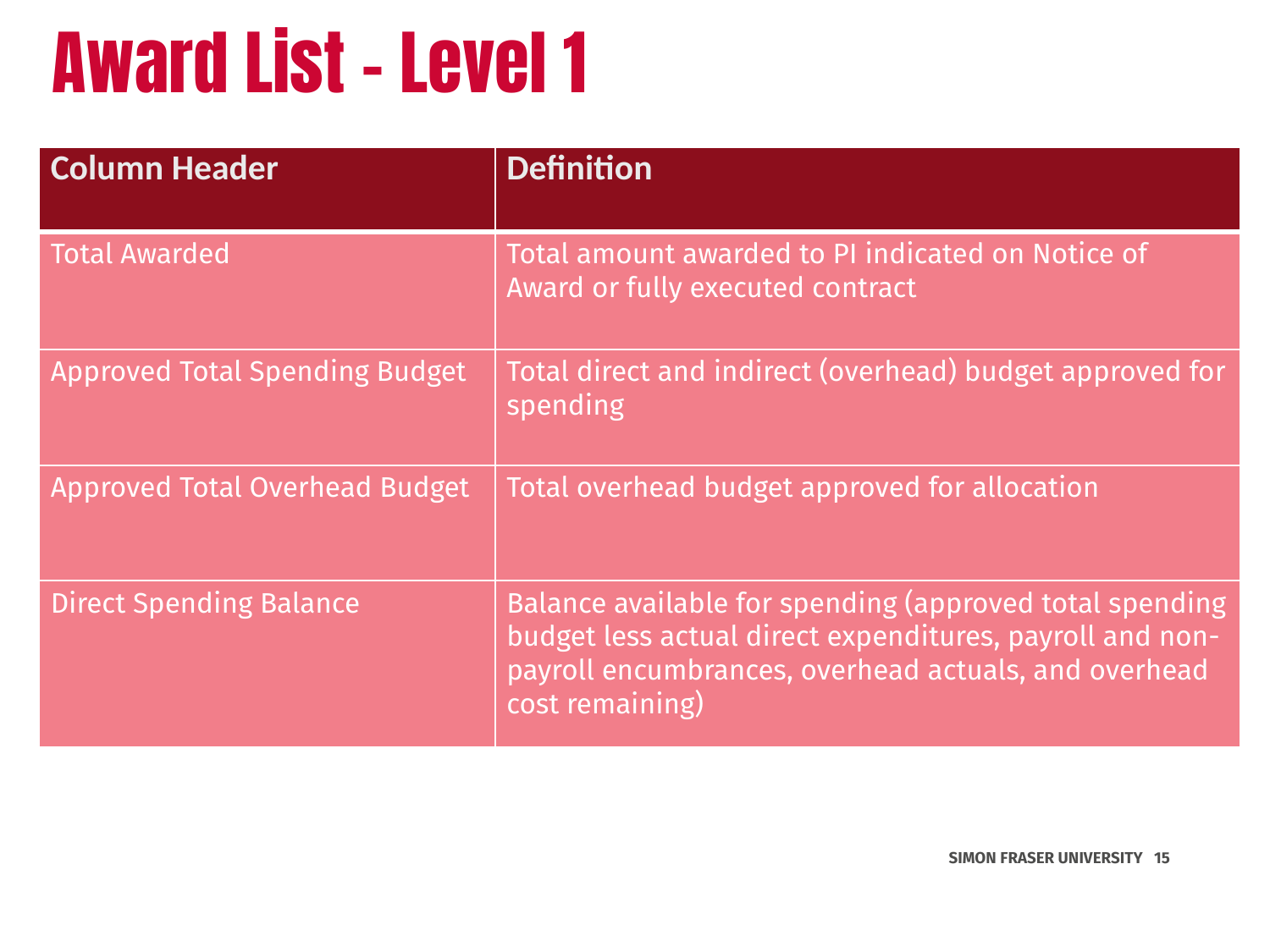

# Award List – Level 1
| Column Header | Definition |
| --- | --- |
| Total Awarded | Total amount awarded to PI indicated on Notice of Award or fully executed contract |
| Approved Total Spending Budget | Total direct and indirect (overhead) budget approved for spending |
| Approved Total Overhead Budget | Total overhead budget approved for allocation |
| Direct Spending Balance | Balance available for spending (approved total spending budget less actual direct expenditures, payroll and non-payroll encumbrances, overhead actuals, and overhead cost remaining) |
SIMON FRASER UNIVERSITY   15